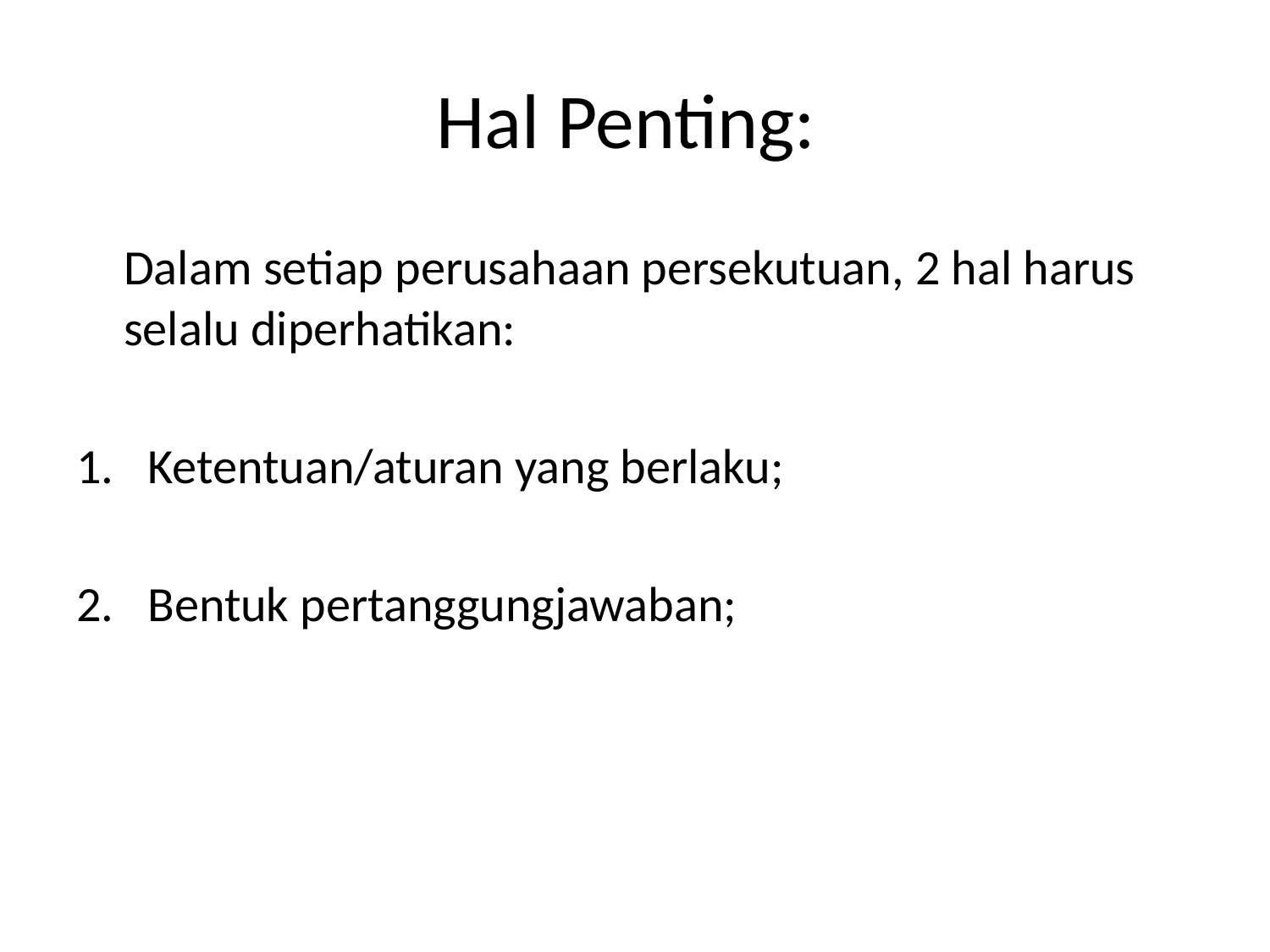

# Hal Penting:
	Dalam setiap perusahaan persekutuan, 2 hal harus selalu diperhatikan:

Ketentuan/aturan yang berlaku;

Bentuk pertanggungjawaban;